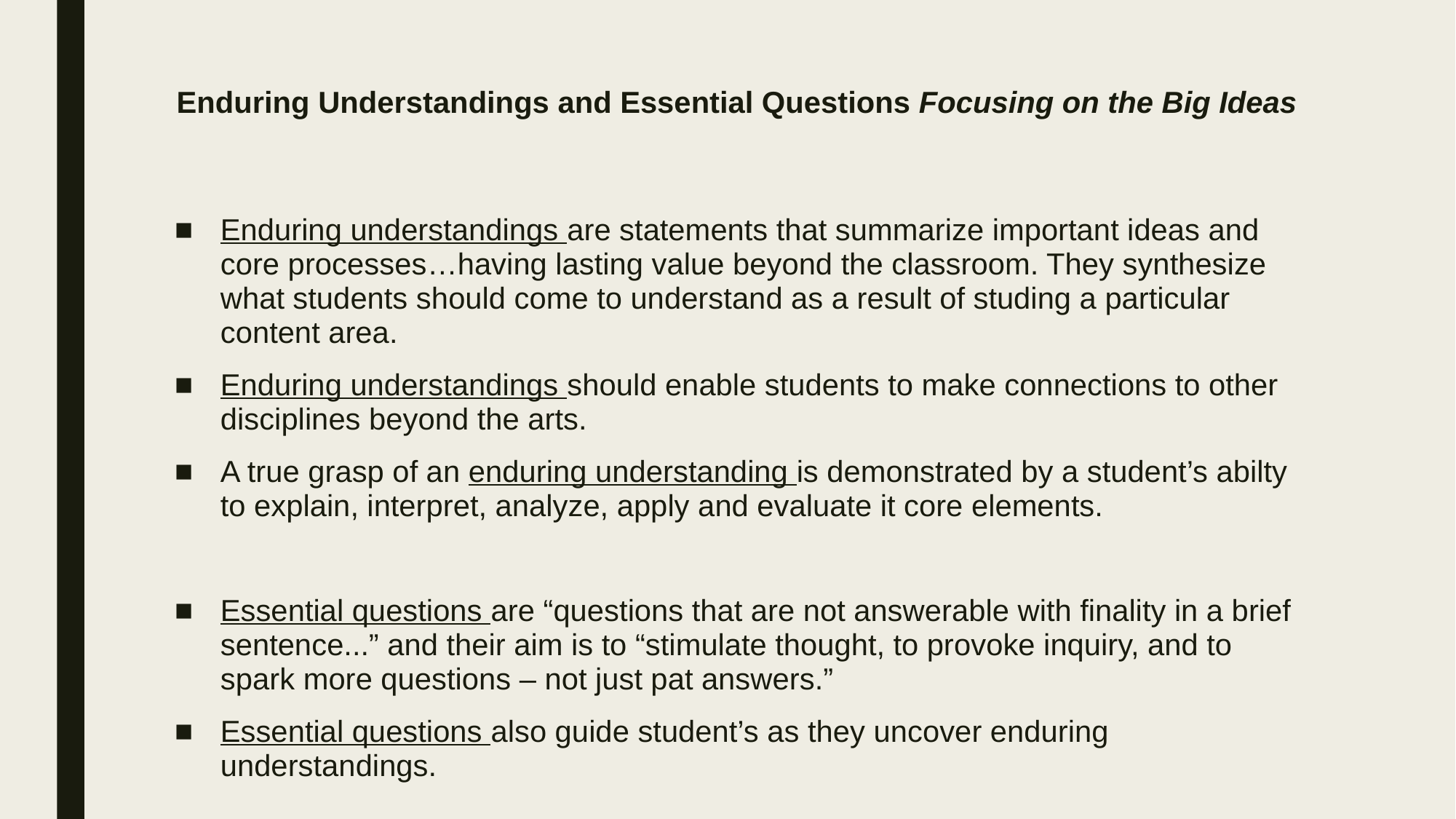

# Enduring Understandings and Essential Questions Focusing on the Big Ideas
Enduring understandings are statements that summarize important ideas and core processes…having lasting value beyond the classroom. They synthesize what students should come to understand as a result of studing a particular content area.
Enduring understandings should enable students to make connections to other disciplines beyond the arts.
A true grasp of an enduring understanding is demonstrated by a student’s abilty to explain, interpret, analyze, apply and evaluate it core elements.

Essential questions are “questions that are not answerable with finality in a brief sentence...” and their aim is to “stimulate thought, to provoke inquiry, and to spark more questions – not just pat answers.”
Essential questions also guide student’s as they uncover enduring understandings.